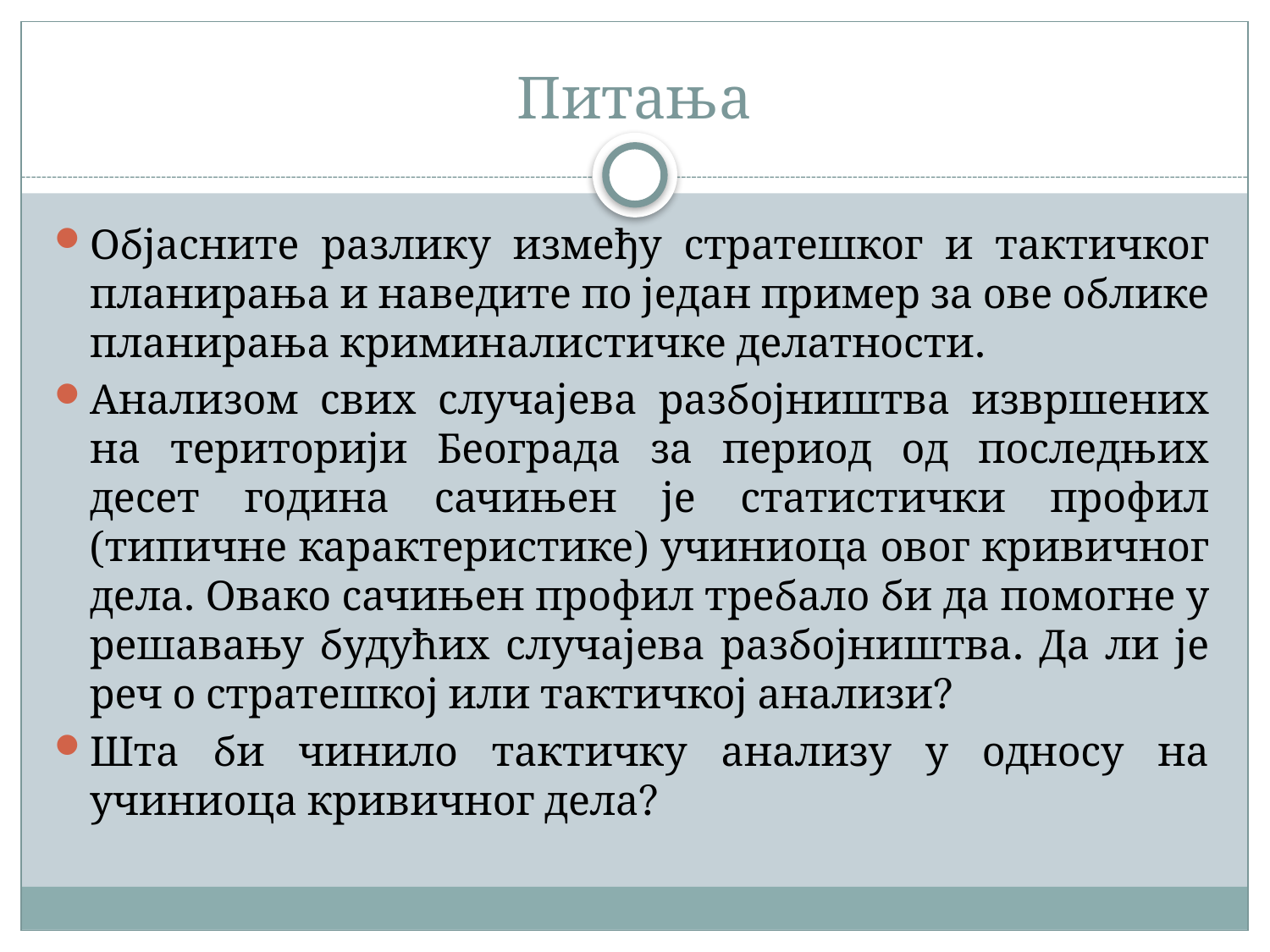

# Питања
Објасните разлику између стратешког и тактичког планирања и наведите по један пример за ове облике планирања криминалистичке делатности.
Анализом свих случајева разбојништва извршених на територији Београда за период од последњих десет година сачињен је статистички профил (типичне карактеристике) учиниоца овог кривичног дела. Овако сачињен профил требало би да помогне у решавању будућих случајева разбојништва. Да ли је реч о стратешкој или тактичкој анализи?
Шта би чинило тактичку анализу у односу на учиниоца кривичног дела?